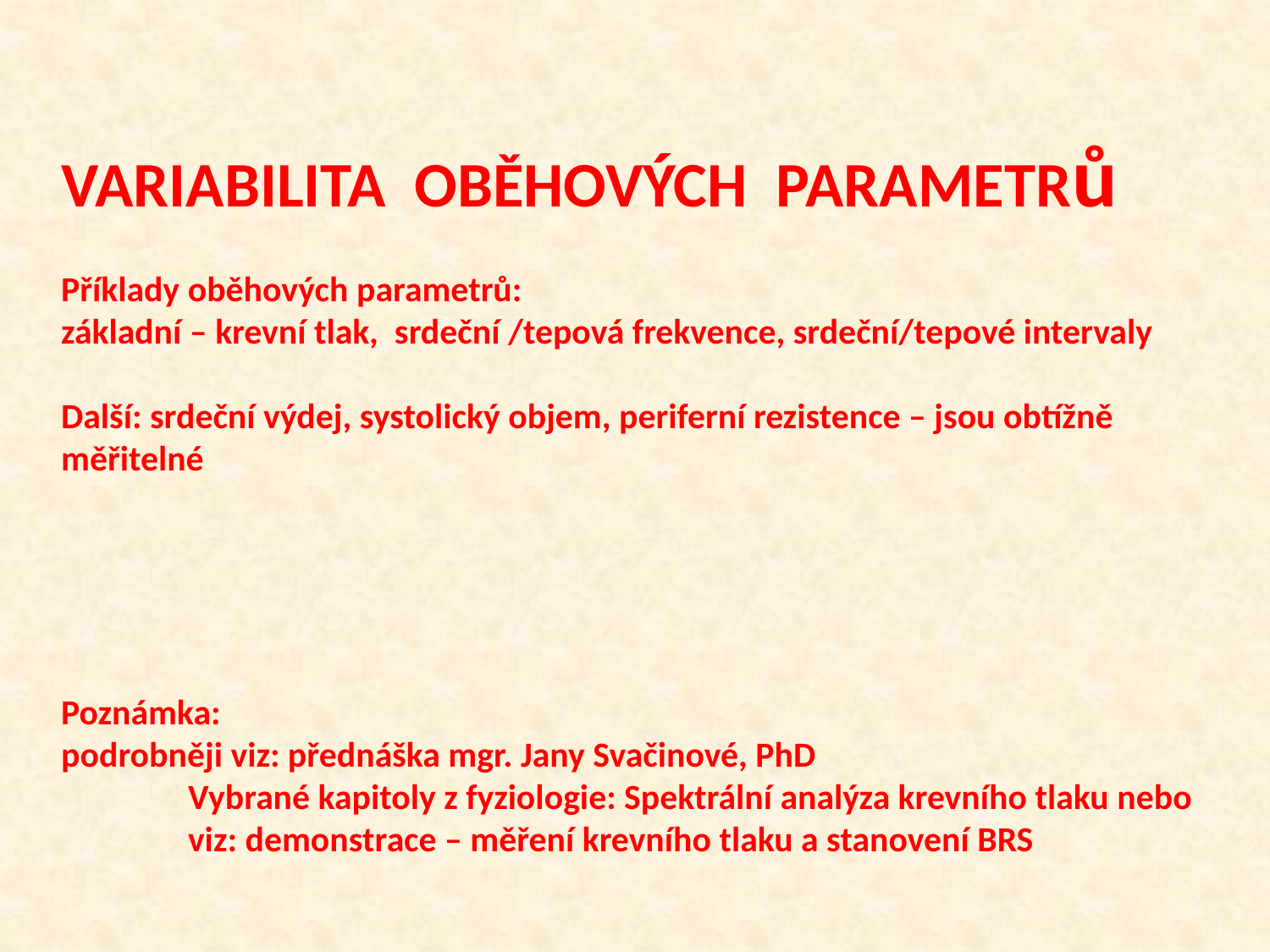

VARIABILITA  OBĚHOVÝCH  PARAMETRů

Příklady oběhových parametrů:
základní – krevní tlak,  srdeční /tepová frekvence, srdeční/tepové intervaly

Další: srdeční výdej, systolický objem, periferní rezistence – jsou obtížně měřitelné

Poznámka:
podrobněji viz: přednáška mgr. Jany Svačinové, PhD
	Vybrané kapitoly z fyziologie: Spektrální analýza krevního tlaku nebo
	viz: demonstrace – měření krevního tlaku a stanovení BRS